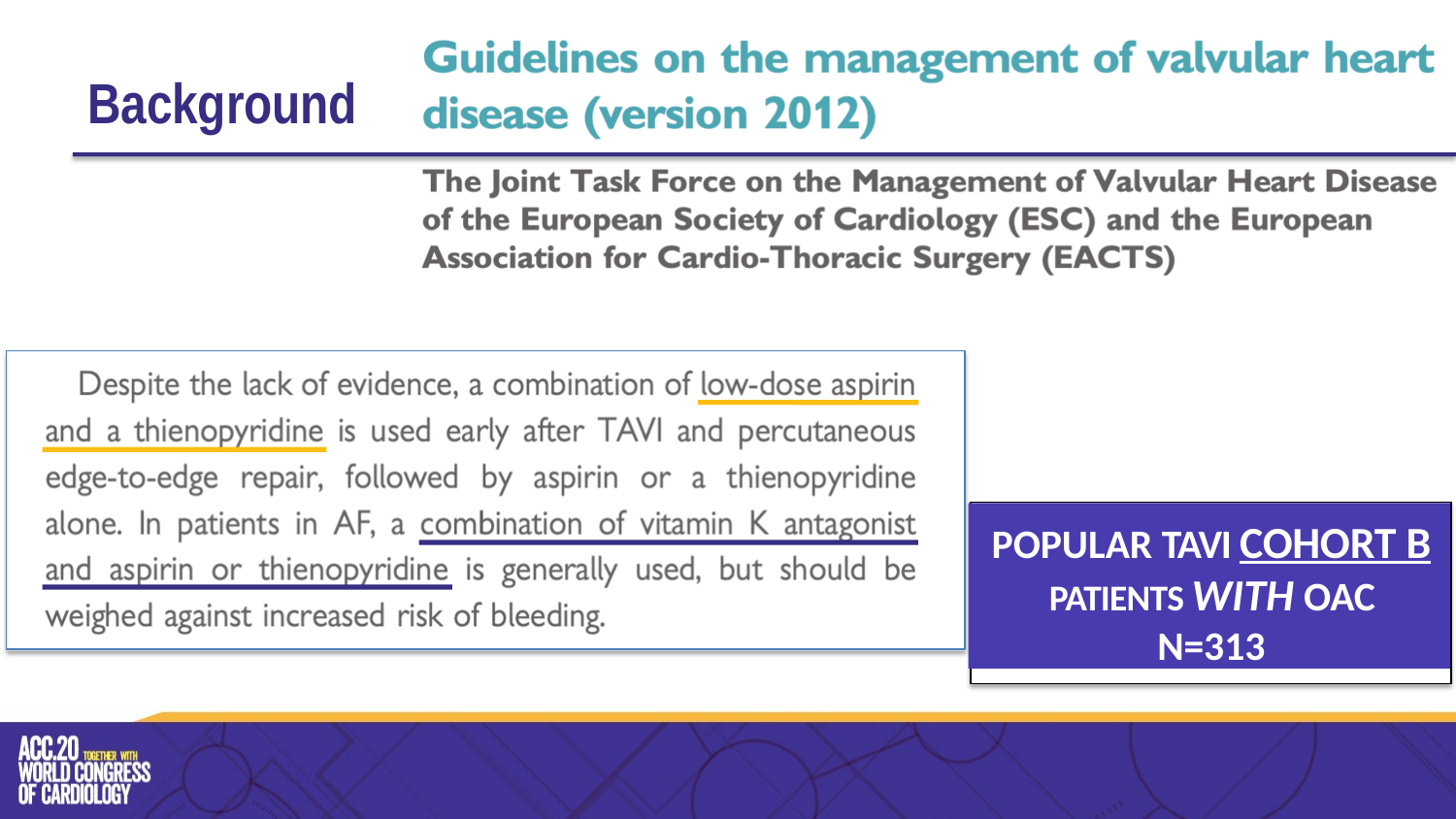

Background

POPULAR TAVI COHORT B  PATIENTS WITH OAC  N=313